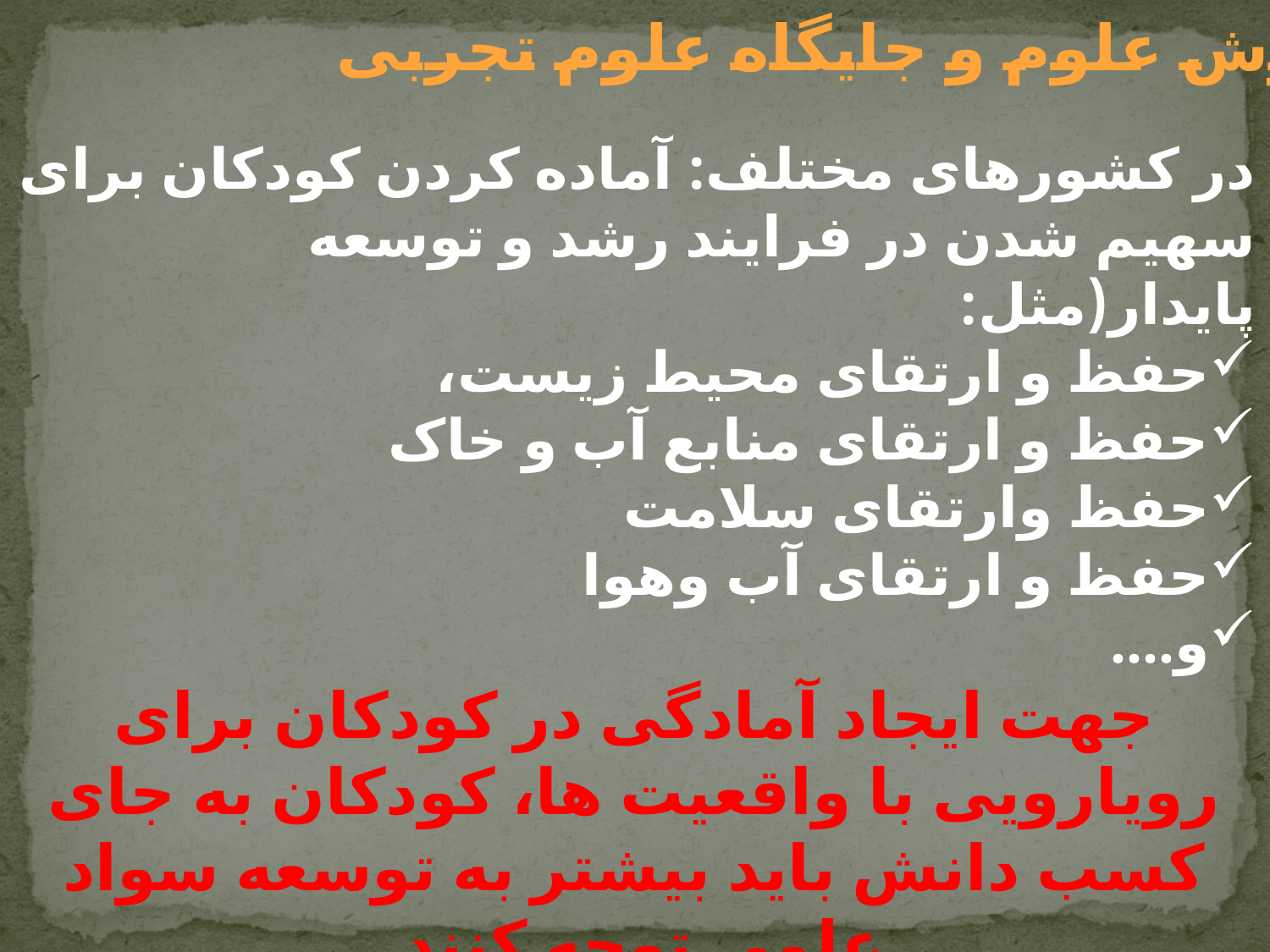

آموزش علوم و جایگاه علوم تجربی
در کشورهای مختلف: آماده کردن کودکان برای سهیم شدن در فرایند رشد و توسعه پایدار(مثل:
حفظ و ارتقای محیط زیست،
حفظ و ارتقای منابع آب و خاک
حفظ وارتقای سلامت
حفظ و ارتقای آب وهوا
و....
جهت ایجاد آمادگی در کودکان برای رویارویی با واقعیت ها، کودکان به جای کسب دانش باید بیشتر به توسعه سواد علمی توجه کنند.